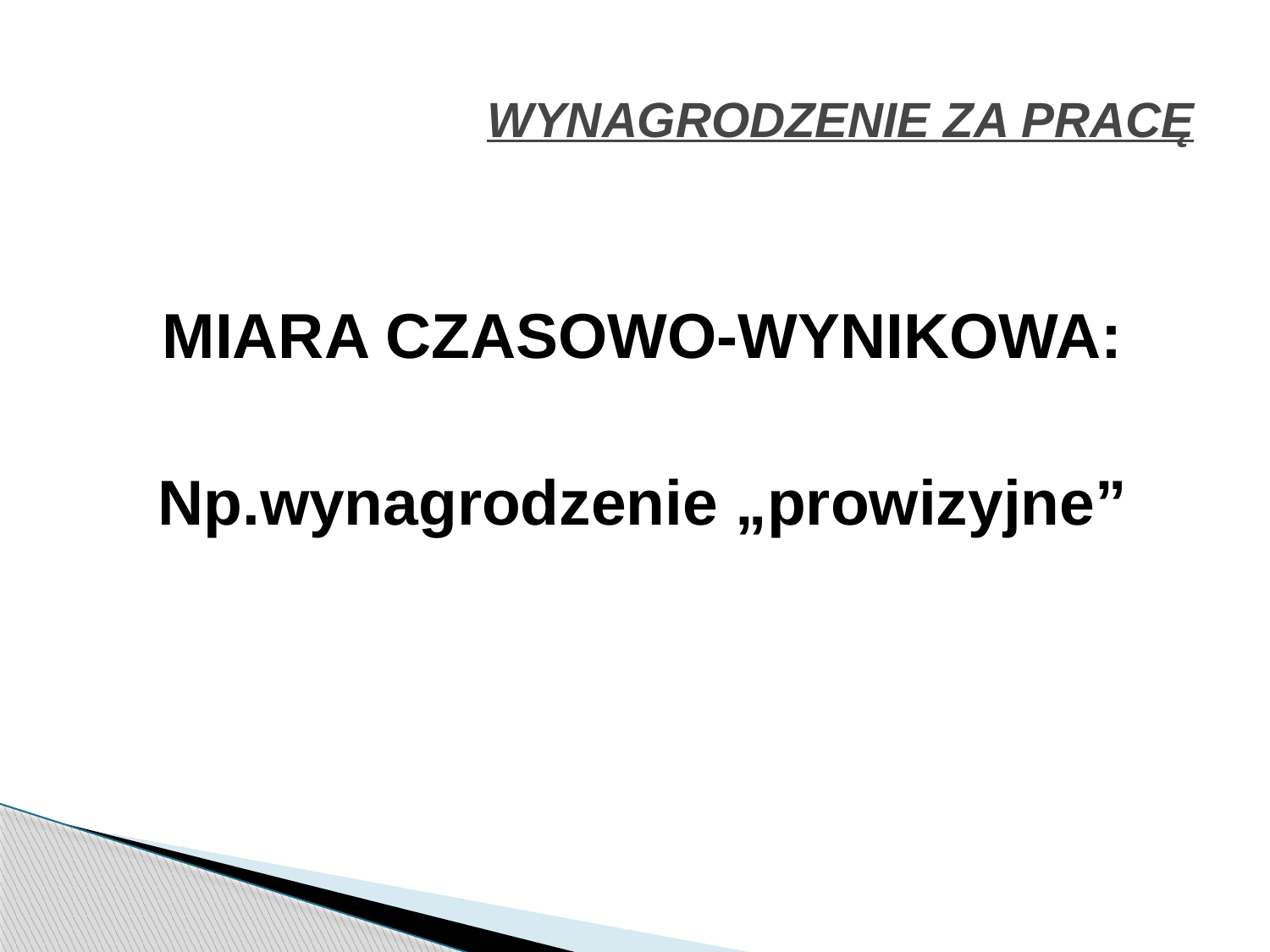

# WYNAGRODZENIE ZA PRACĘ

MIARA CZASOWO-WYNIKOWA:

Np.wynagrodzenie „prowizyjne”